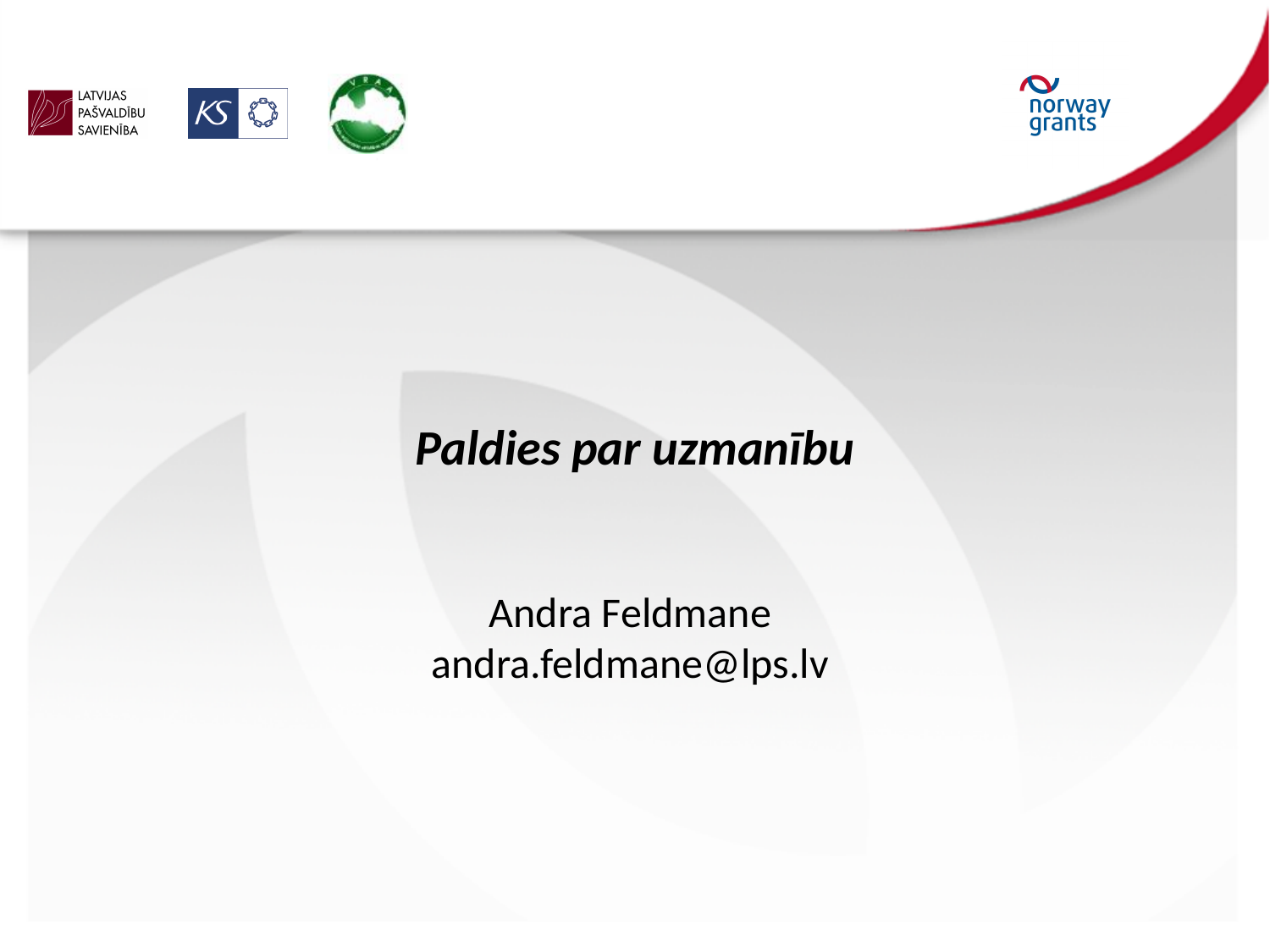

# Paldies par uzmanību Andra Feldmane andra.feldmane@lps.lv